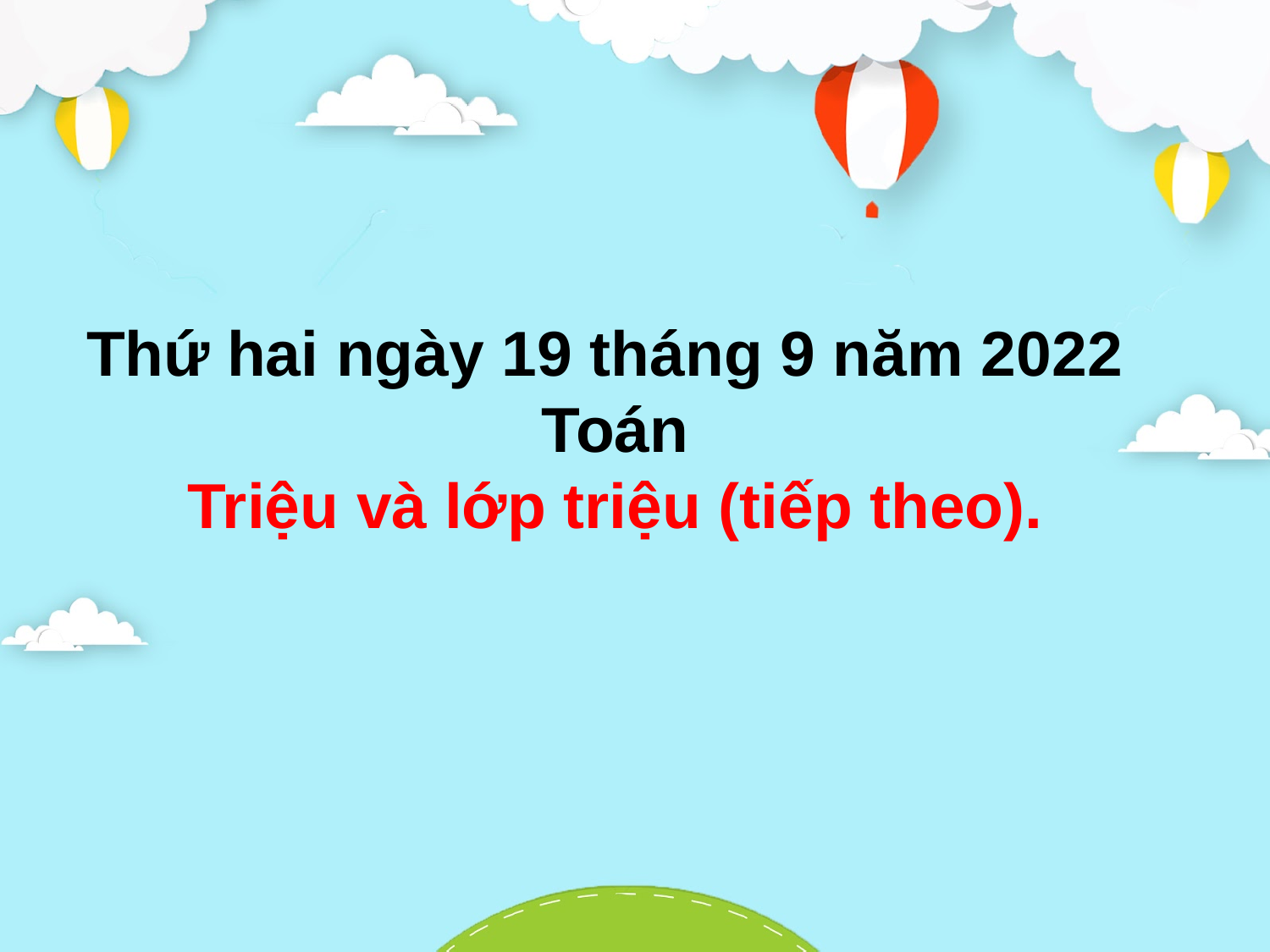

Thứ hai ngày 19 tháng 9 năm 2022
Toán
Triệu và lớp triệu (tiếp theo).